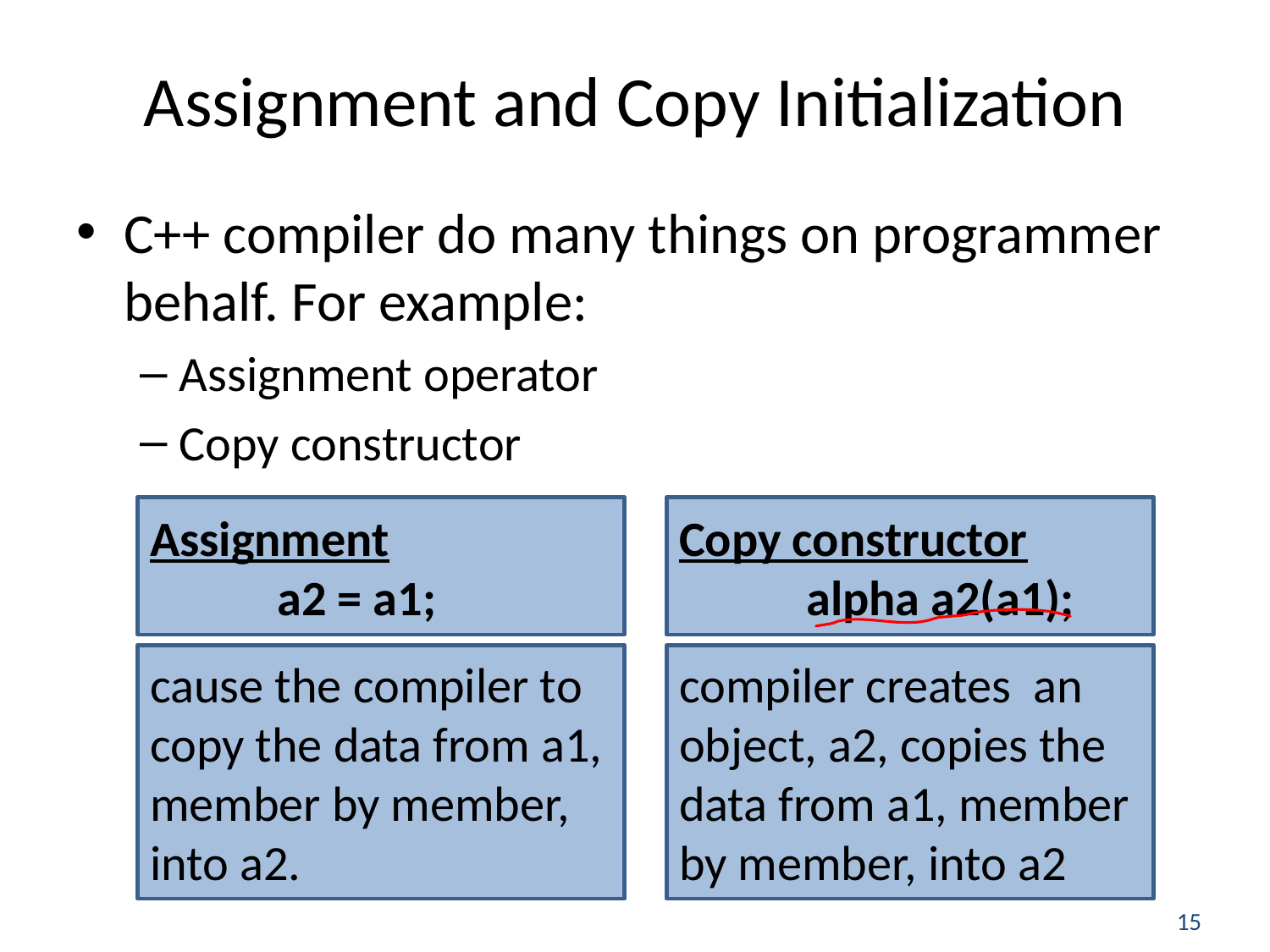

# Assignment and Copy Initialization
C++ compiler do many things on programmer behalf. For example:
Assignment operator
Copy constructor

Assignment
	a2 = a1;
Copy constructor
	alpha a2(a1);
cause the compiler to copy the data from a1, member by member, into a2.
compiler creates  an object, a2, copies the data from a1, member by member, into a2